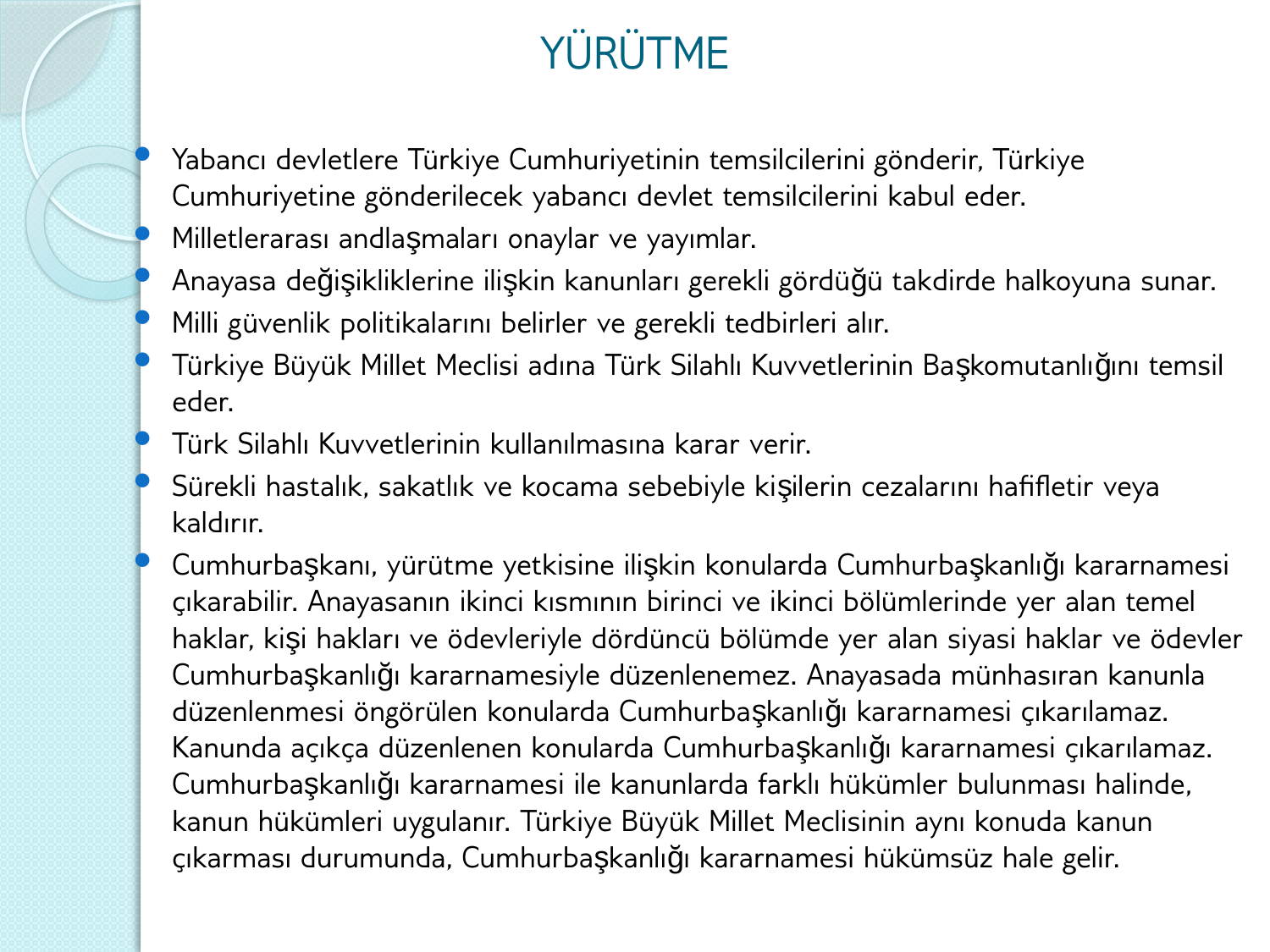

# YÜRÜTME
Yabancı devletlere Türkiye Cumhuriyetinin temsilcilerini gönderir, Türkiye Cumhuriyetine gönderilecek yabancı devlet temsilcilerini kabul eder.
Milletlerarası andlaşmaları onaylar ve yayımlar.
Anayasa değişikliklerine ilişkin kanunları gerekli gördüğü takdirde halkoyuna sunar.
Milli güvenlik politikalarını belirler ve gerekli tedbirleri alır.
Türkiye Büyük Millet Meclisi adına Türk Silahlı Kuvvetlerinin Başkomutanlığını temsil eder.
Türk Silahlı Kuvvetlerinin kullanılmasına karar verir.
Sürekli hastalık, sakatlık ve kocama sebebiyle kişilerin cezalarını hafifletir veya kaldırır.
Cumhurbaşkanı, yürütme yetkisine ilişkin konularda Cumhurbaşkanlığı kararnamesi çıkarabilir. Anayasanın ikinci kısmının birinci ve ikinci bölümlerinde yer alan temel haklar, kişi hakları ve ödevleriyle dördüncü bölümde yer alan siyasi haklar ve ödevler Cumhurbaşkanlığı kararnamesiyle düzenlenemez. Anayasada münhasıran kanunla düzenlenmesi öngörülen konularda Cumhurbaşkanlığı kararnamesi çıkarılamaz. Kanunda açıkça düzenlenen konularda Cumhurbaşkanlığı kararnamesi çıkarılamaz. Cumhurbaşkanlığı kararnamesi ile kanunlarda farklı hükümler bulunması halinde, kanun hükümleri uygulanır. Türkiye Büyük Millet Meclisinin aynı konuda kanun çıkarması durumunda, Cumhurbaşkanlığı kararnamesi hükümsüz hale gelir.